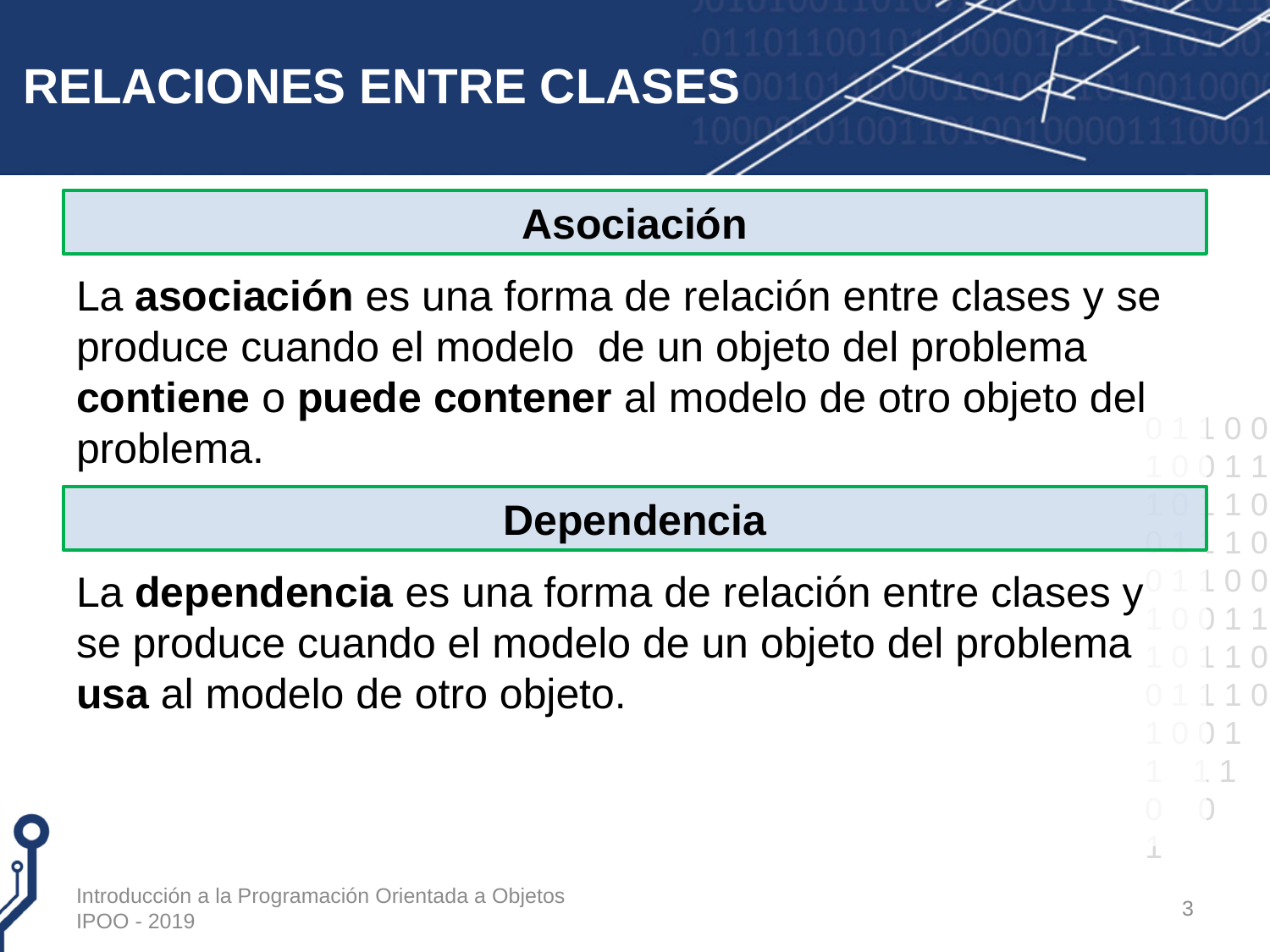

# RELACIONES ENTRE CLASES

La asociación es una forma de relación entre clases y se produce cuando el modelo  de un objeto del problema contiene o puede contener al modelo de otro objeto del problema.

La dependencia es una forma de relación entre clases y se produce cuando el modelo de un objeto del problema usa al modelo de otro objeto.
Asociación
Dependencia
Introducción a la Programación Orientada a Objetos IPOO - 2019
3